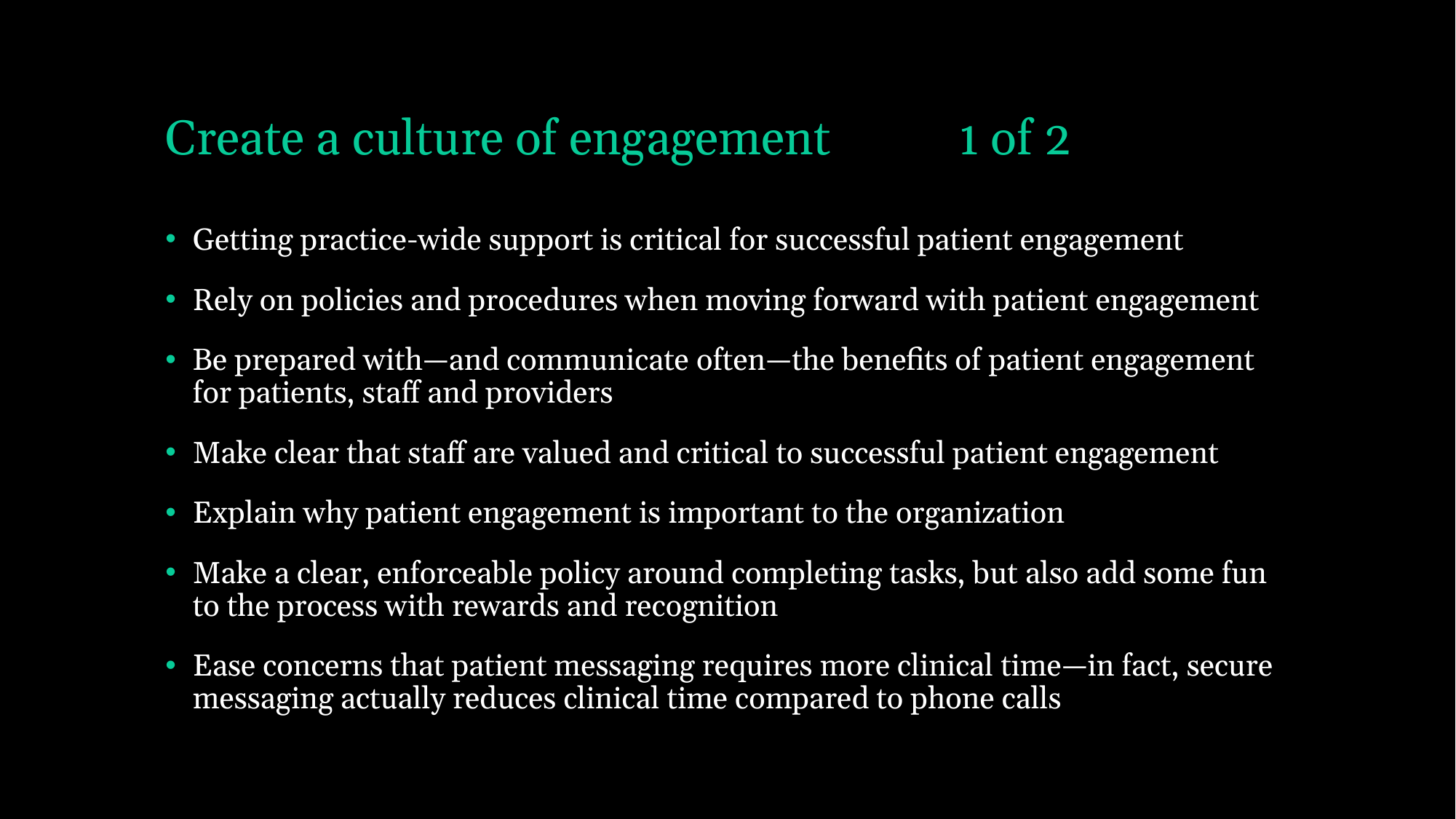

# Create a culture of engagement           1 of 2
Getting practice-wide support is critical for successful patient engagement
Rely on policies and procedures when moving forward with patient engagement
Be prepared with—and communicate often—the benefits of patient engagement for patients, staff and providers
Make clear that staff are valued and critical to successful patient engagement
Explain why patient engagement is important to the organization
Make a clear, enforceable policy around completing tasks, but also add some fun to the process with rewards and recognition
Ease concerns that patient messaging requires more clinical time—in fact, secure messaging actually reduces clinical time compared to phone calls